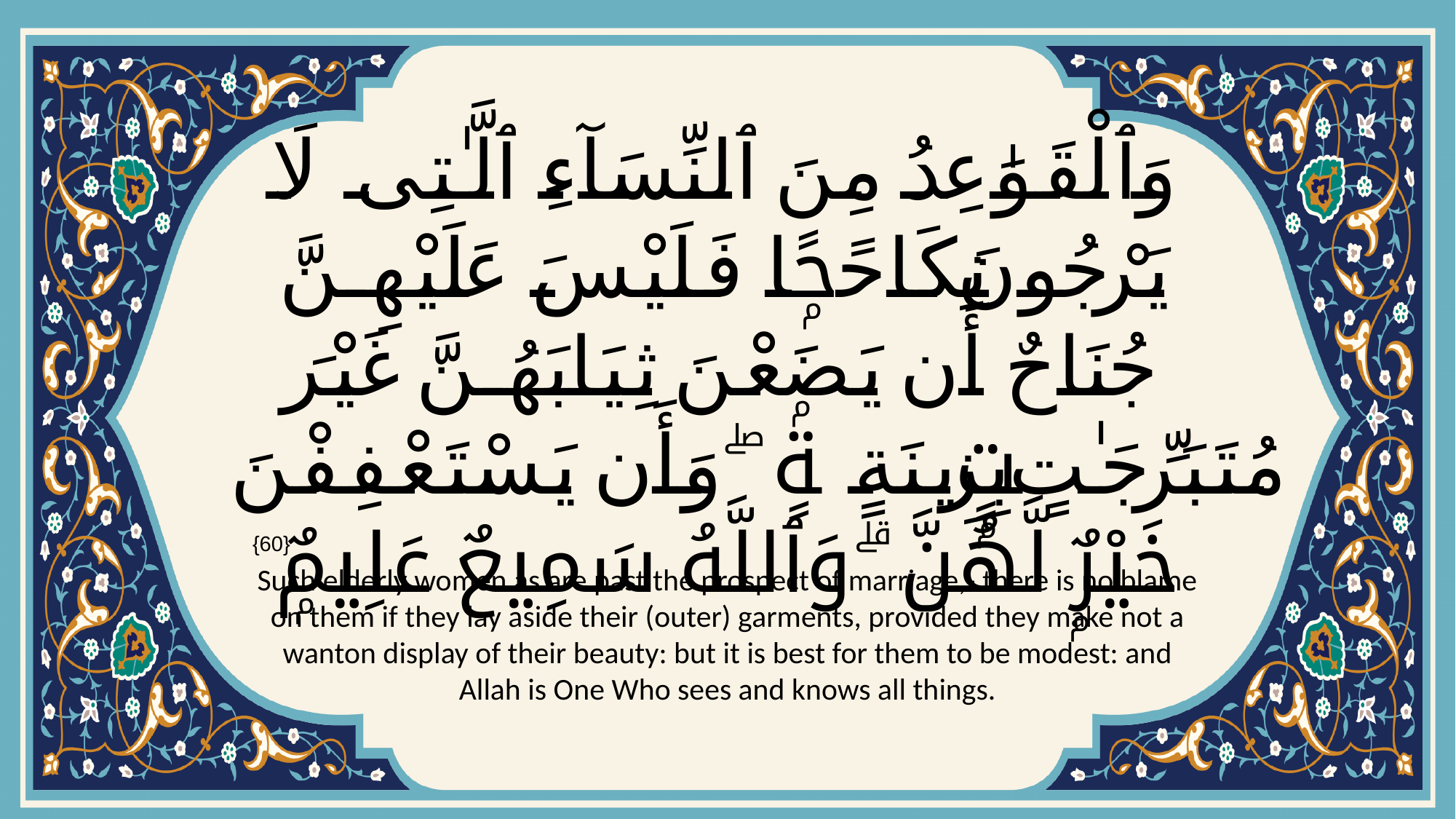

# وَٱلْقَوَٰعِدُ مِنَ ٱلنِّسَآءِ ٱلَّـٰتِى لَا يَرْجُونَ نِكَاحًۭا فَلَيْسَ عَلَيْهِنَّ جُنَاحٌ أَن يَضَعْنَ ثِيَابَهُنَّ غَيْرَ مُتَبَرِّجَـٰتٍۭ بِزِينَةٍۢ ۖ وَأَن يَسْتَعْفِفْنَ خَيْرٌۭ لَّهُنَّ ۗ وَٱللَّهُ سَمِيعٌ عَلِيمٌۭ
{60}
Such elderly women as are past the prospect of marriage,- there is no blame on them if they lay aside their (outer) garments, provided they make not a wanton display of their beauty: but it is best for them to be modest: and Allah is One Who sees and knows all things.